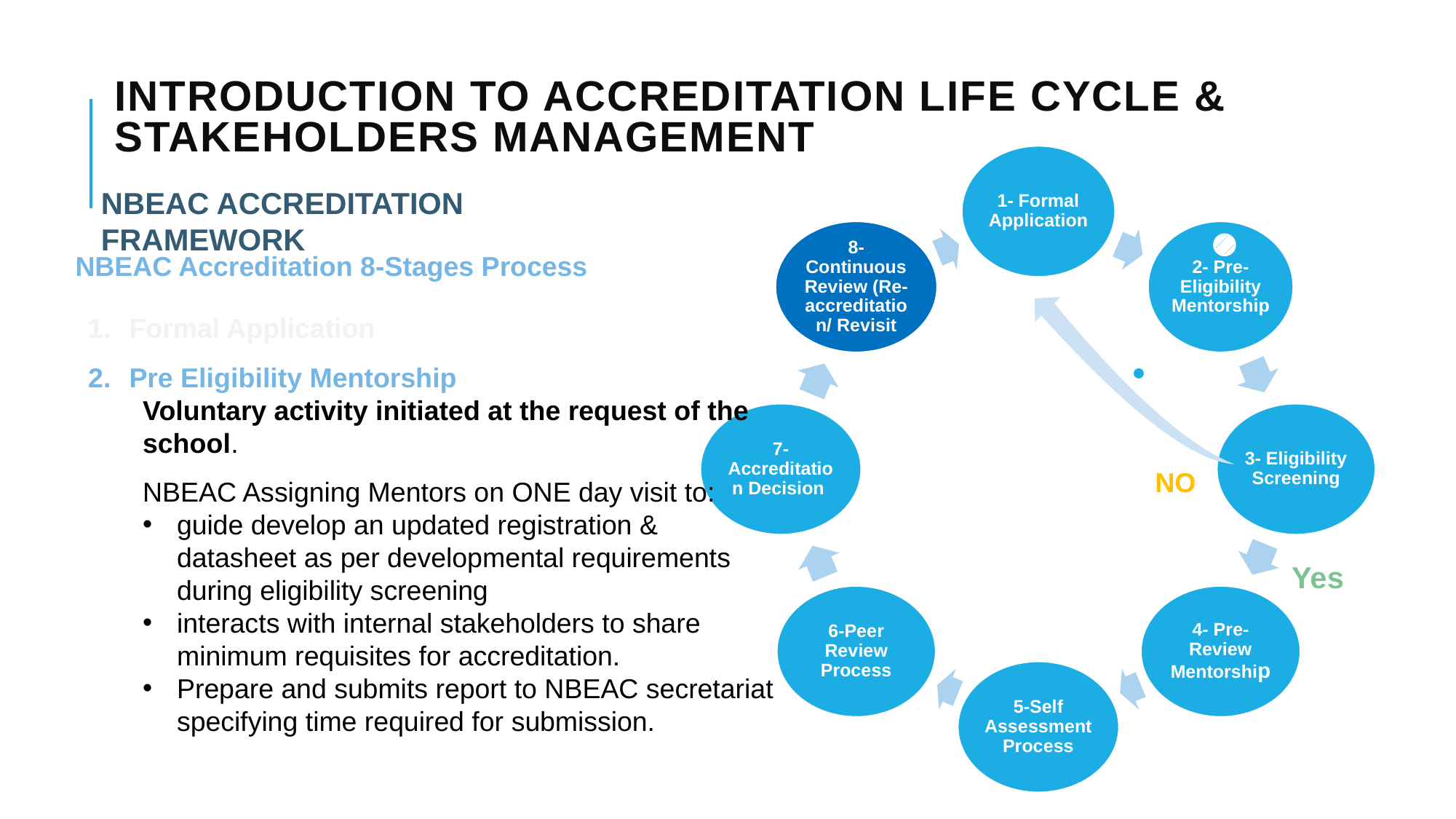

NO
Yes
# Introduction to Accreditation life cycle & stakeholders management
1- Formal Application

2- Pre-Eligibility Mentorship

3- Eligibility Screening

4- Pre-Review Mentorship

5-Self Assessment Process

6-Peer Review Process

7-Accreditation Decision

8-Continuous Review (Re-accreditation/ Revisit

NBEAC ACCREDITATION FRAMEWORK
NBEAC Accreditation 8-Stages Process
Formal Application
Pre Eligibility Mentorship
Voluntary activity initiated at the request of the school.
NBEAC Assigning Mentors on ONE day visit to:
guide develop an updated registration &
datasheet as per developmental requirements
during eligibility screening
interacts with internal stakeholders to share
minimum requisites for accreditation.
Prepare and submits report to NBEAC secretariat
specifying time required for submission.